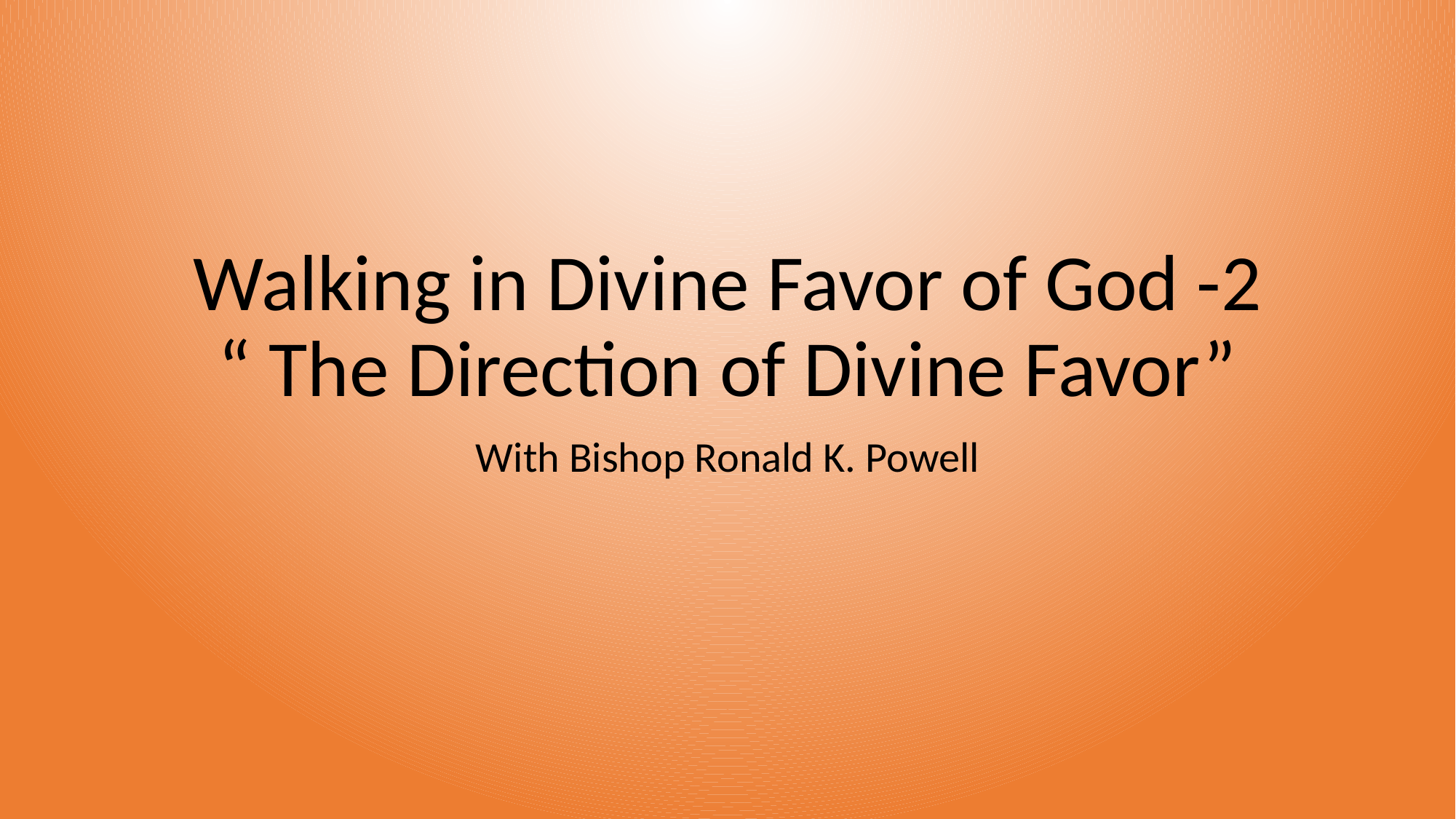

# Walking in Divine Favor of God -2 “ The Direction of Divine Favor”
With Bishop Ronald K. Powell